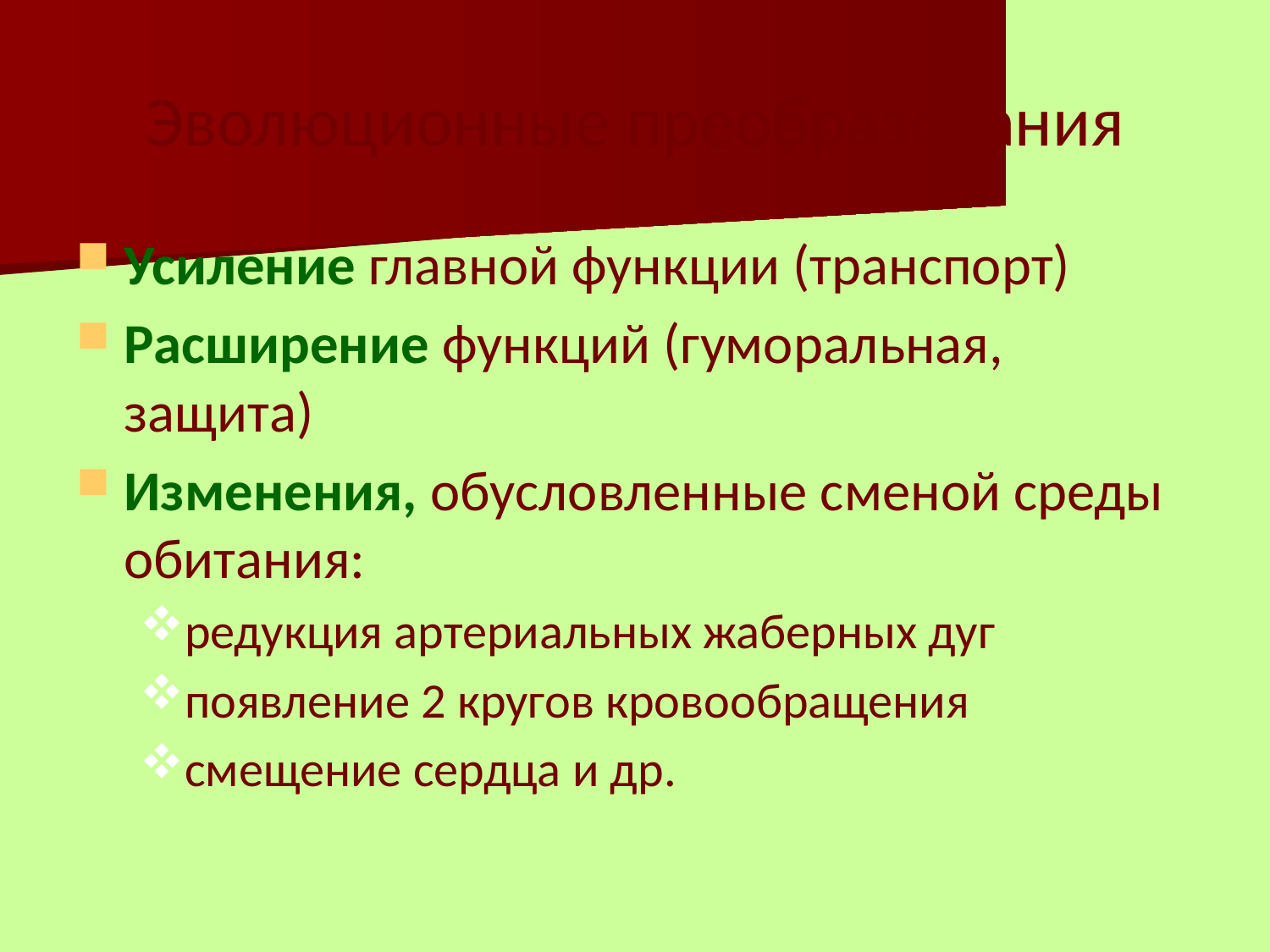

# Эволюционные преобразования
Усиление главной функции (транспорт)
Расширение функций (гуморальная, защита)
Изменения, обусловленные сменой среды обитания:
редукция артериальных жаберных дуг
появление 2 кругов кровообращения
смещение сердца и др.